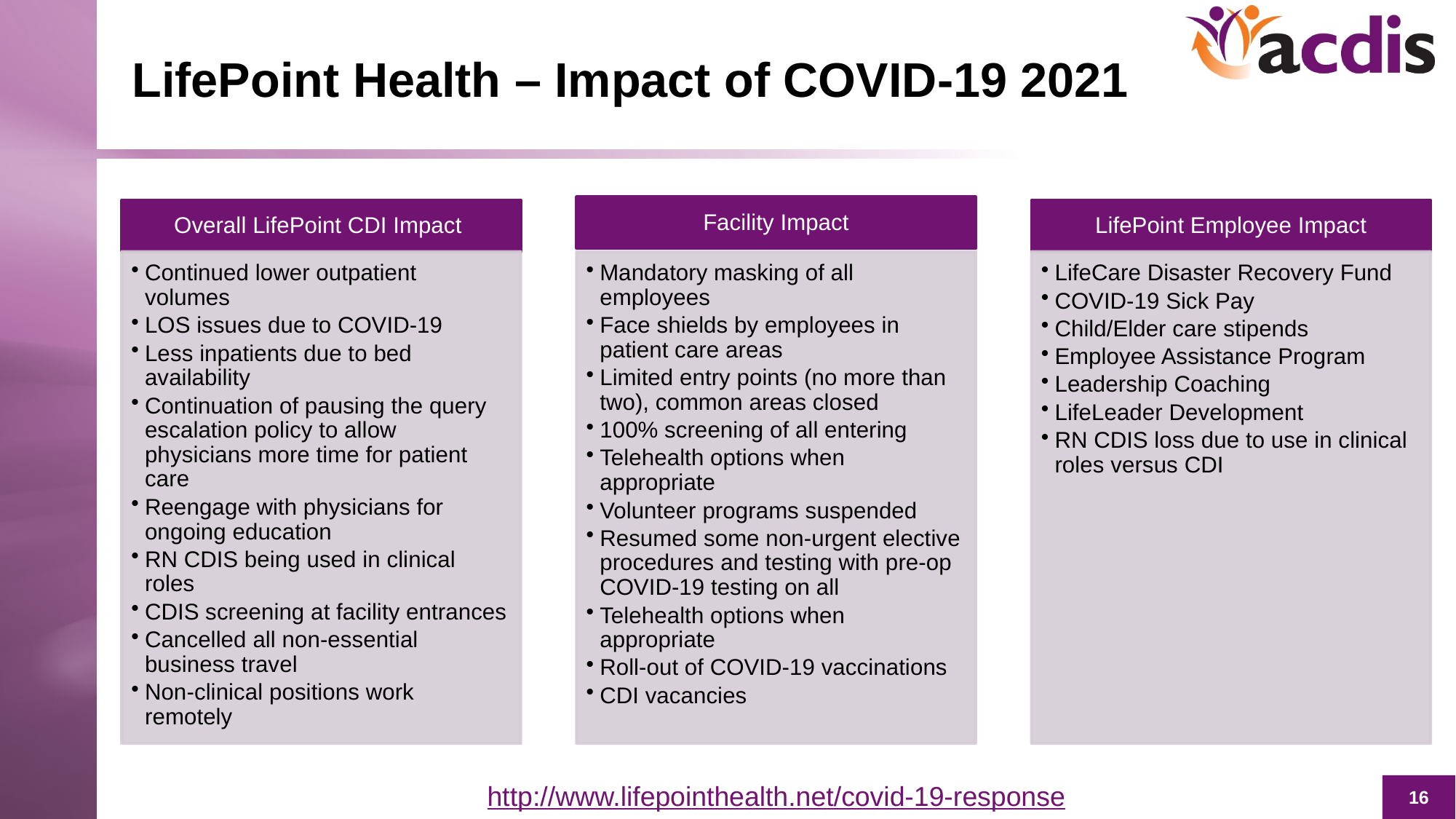

# LifePoint Health – Impact of COVID-19 2021
Overall LifePoint CDI Impact
Continued lower outpatient volumes
LOS issues due to COVID-19
Less inpatients due to bed availability
Continuation of pausing the query escalation policy to allow physicians more time for patient care
Reengage with physicians for ongoing education
RN CDIS being used in clinical roles
CDIS screening at facility entrances
Cancelled all non-essential business travel
Non-clinical positions work remotely

Facility Impact
Mandatory masking of all employees
Face shields by employees in patient care areas
Limited entry points (no more than two), common areas closed
100% screening of all entering
Telehealth options when appropriate
Volunteer programs suspended
Resumed some non-urgent elective procedures and testing with pre-op COVID-19 testing on all
Telehealth options when appropriate
Roll-out of COVID-19 vaccinations
CDI vacancies

LifePoint Employee Impact
LifeCare Disaster Recovery Fund
COVID-19 Sick Pay
Child/Elder care stipends
Employee Assistance Program
Leadership Coaching
LifeLeader Development
RN CDIS loss due to use in clinical roles versus CDI
http://www.lifepointhealth.net/covid-19-response